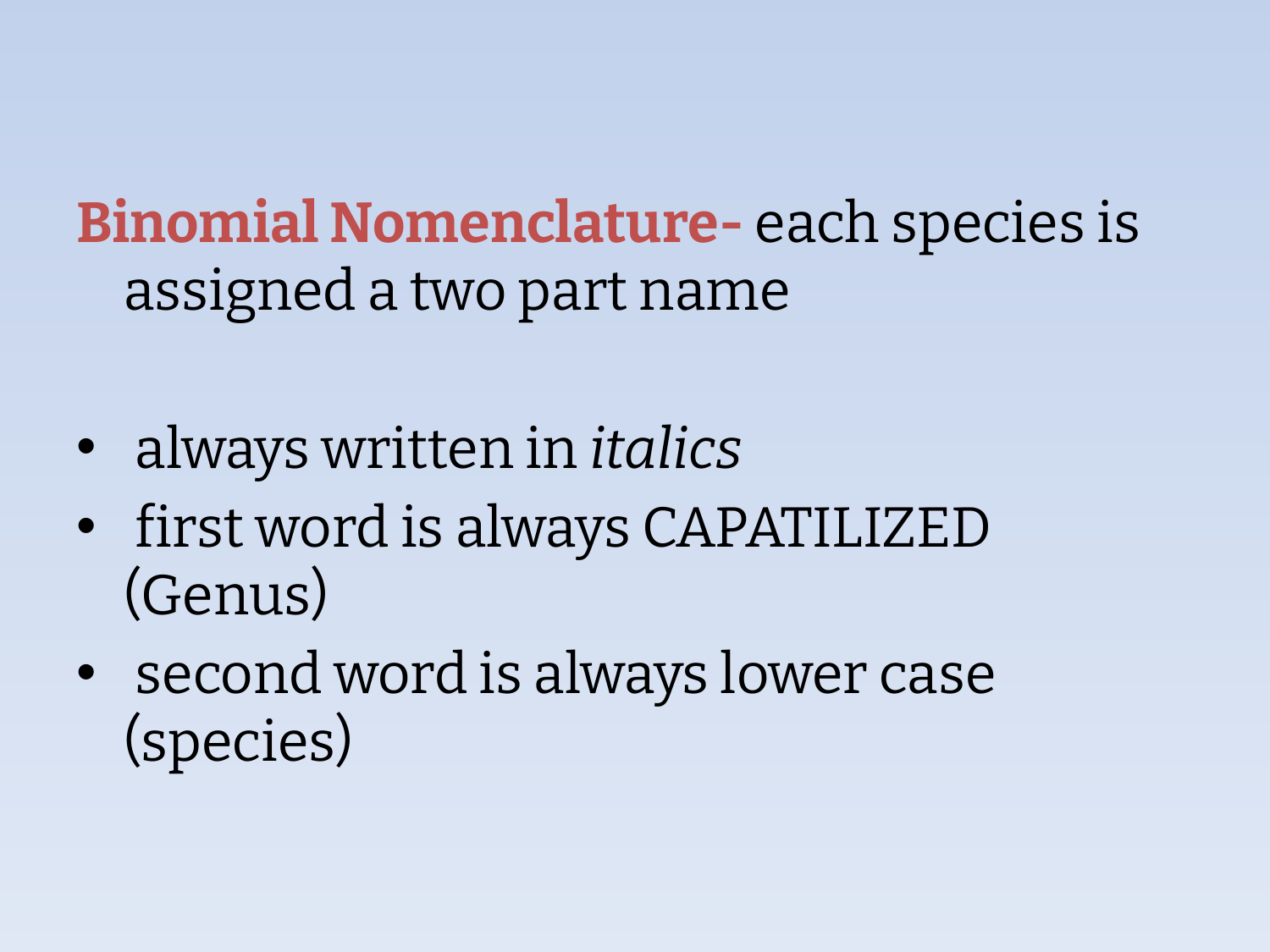

Binomial Nomenclature- each species is assigned a two part name

 always written in italics
 first word is always CAPATILIZED (Genus)
 second word is always lower case (species)